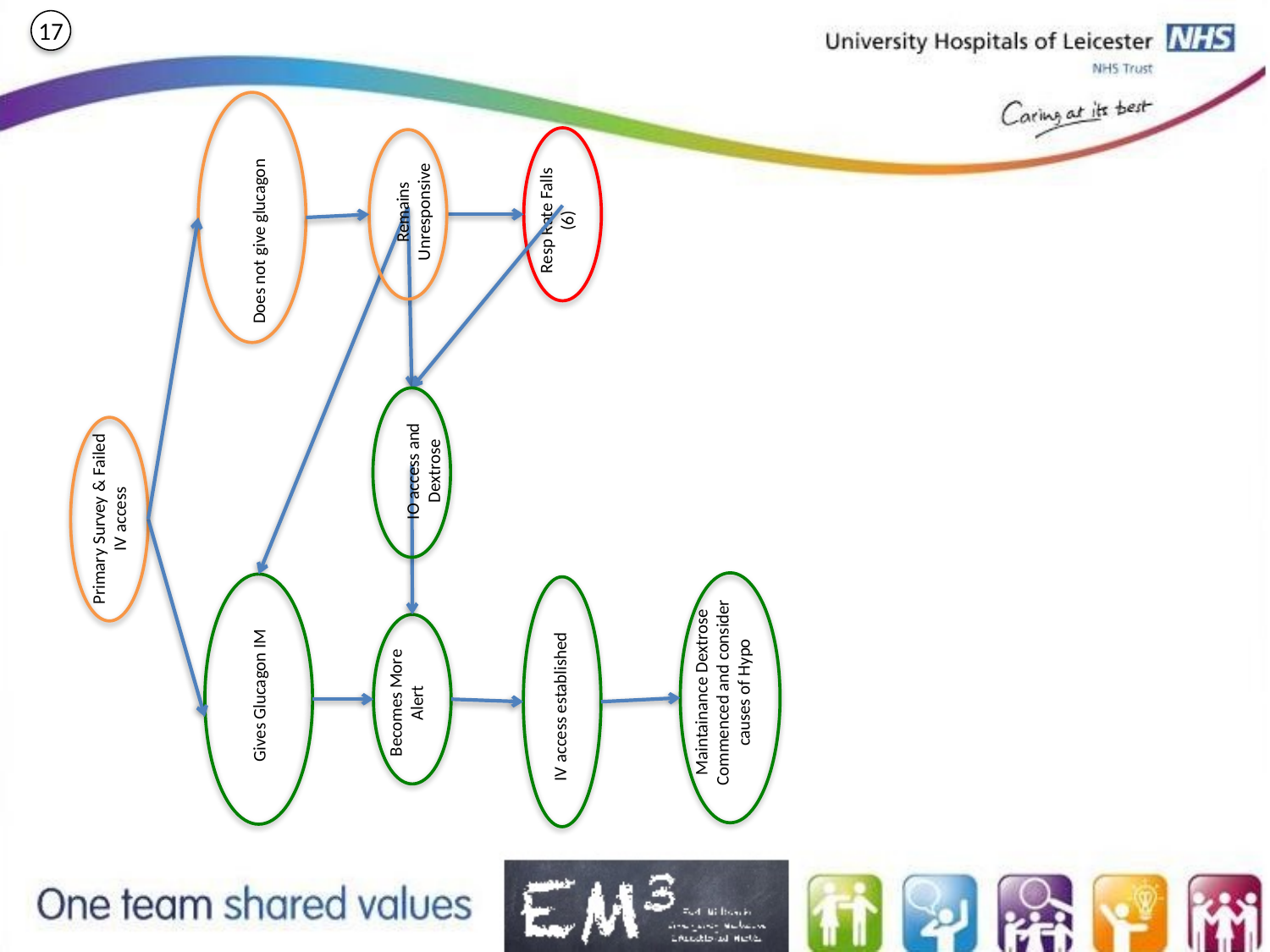

17

Remains Unresponsive
Resp Rate Falls (6)
Does not give glucagon

IO access and Dextrose
Primary Survey & Failed IV access

Maintainance Dextrose Commenced and consider causes of Hypo
IV access established
Becomes More Alert
Gives Glucagon IM